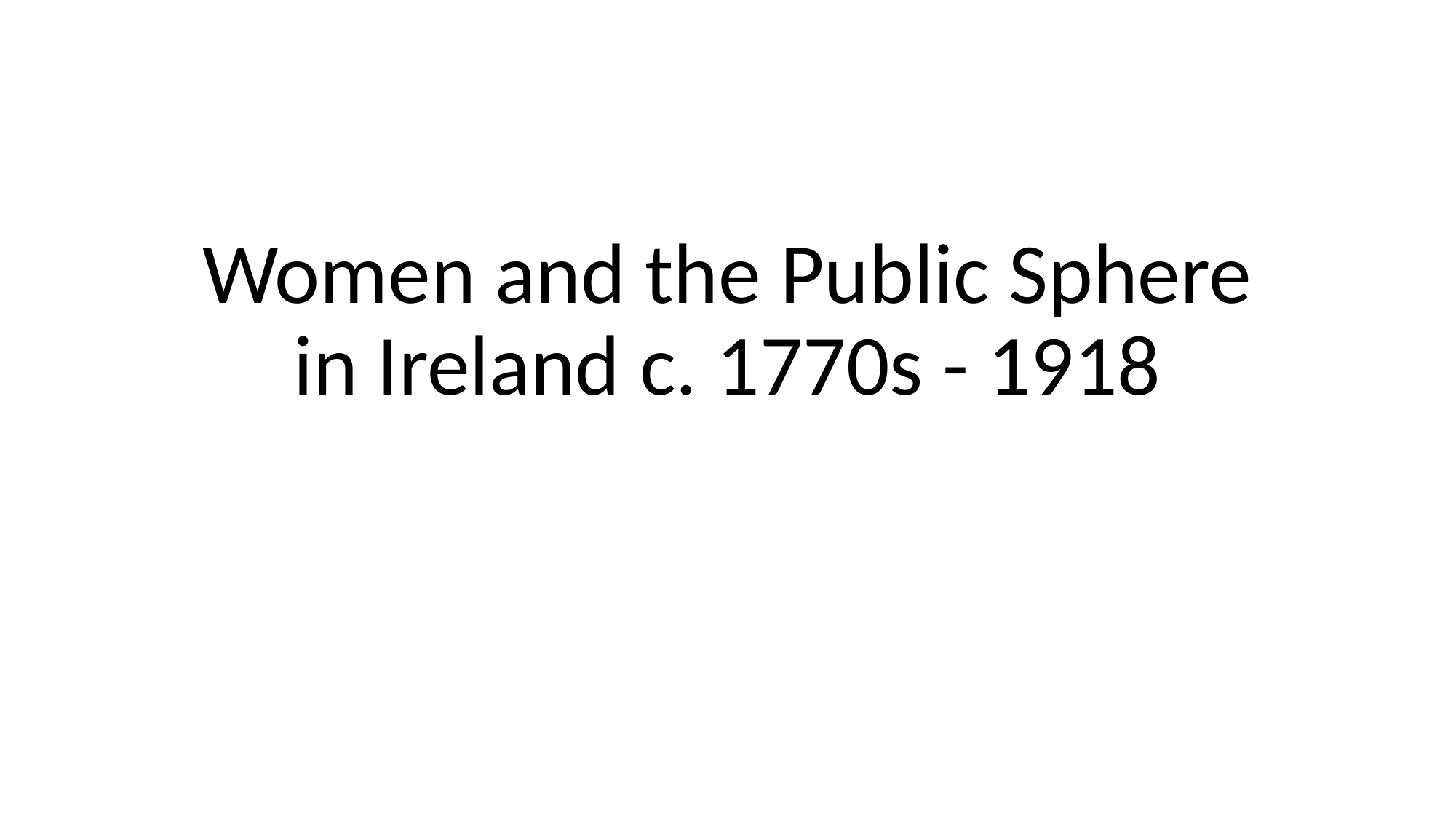

# Women and the Public Sphere in Ireland c. 1770s - 1918